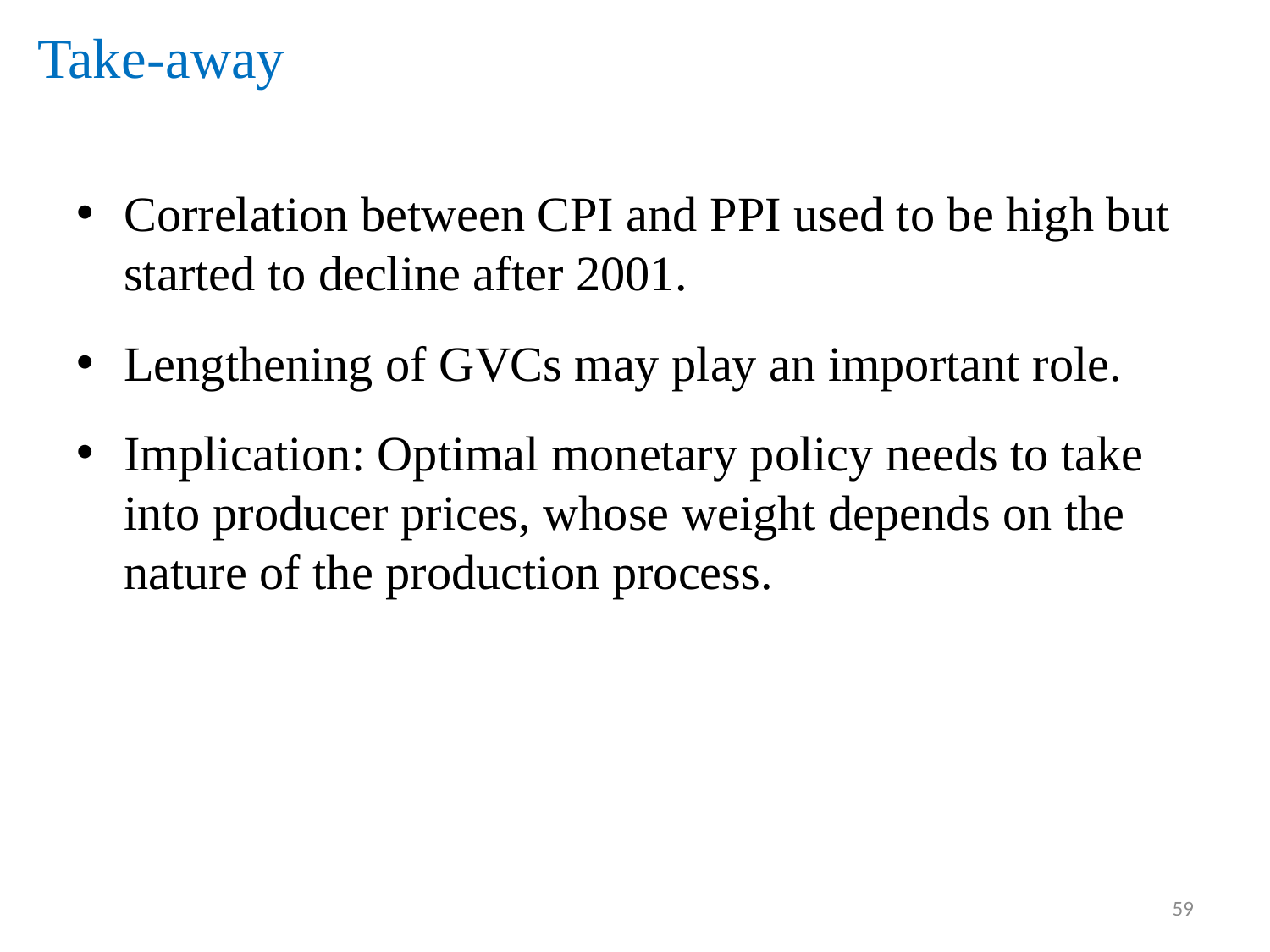

Take-away
Correlation between CPI and PPI used to be high but started to decline after 2001.
Lengthening of GVCs may play an important role.
Implication: Optimal monetary policy needs to take into producer prices, whose weight depends on the nature of the production process.

59